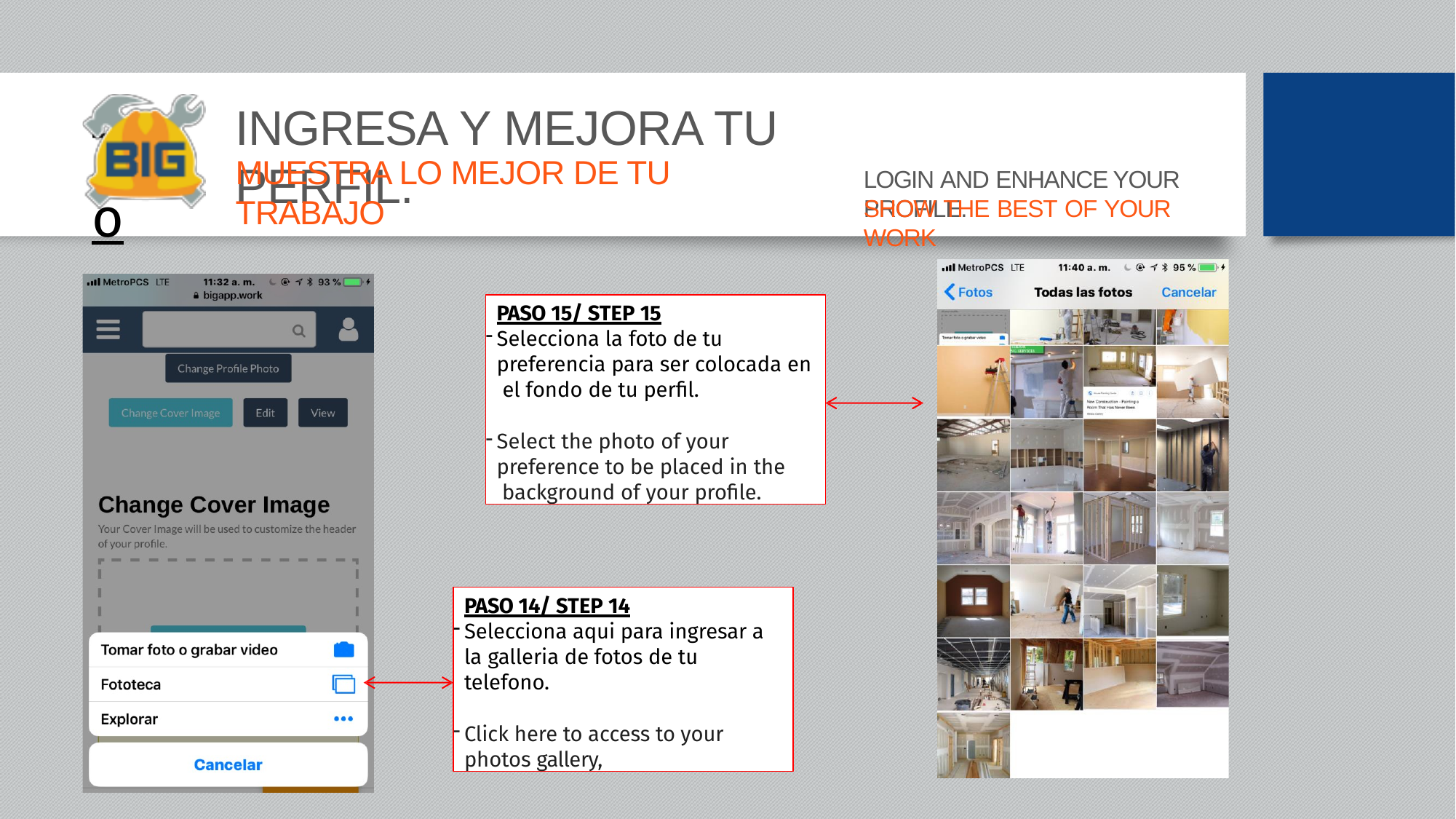

# INGRESA Y MEJORA TU PERFIL.
To
MUESTRA LO MEJOR DE TU TRABAJO
LOGIN AND ENHANCE YOUR PROFILE.
SHOW THE BEST OF YOUR WORK

PASO 15/ STEP 15
Selecciona la foto de tu  preferencia para ser colocada en  el fondo de tu perfil.

Select the photo of your  preference to be placed in the  background of your profile.

PASO 14/ STEP 14
Selecciona aqui para ingresar a  la galleria de fotos de tu  telefono.

Click here to access to your  photos gallery,